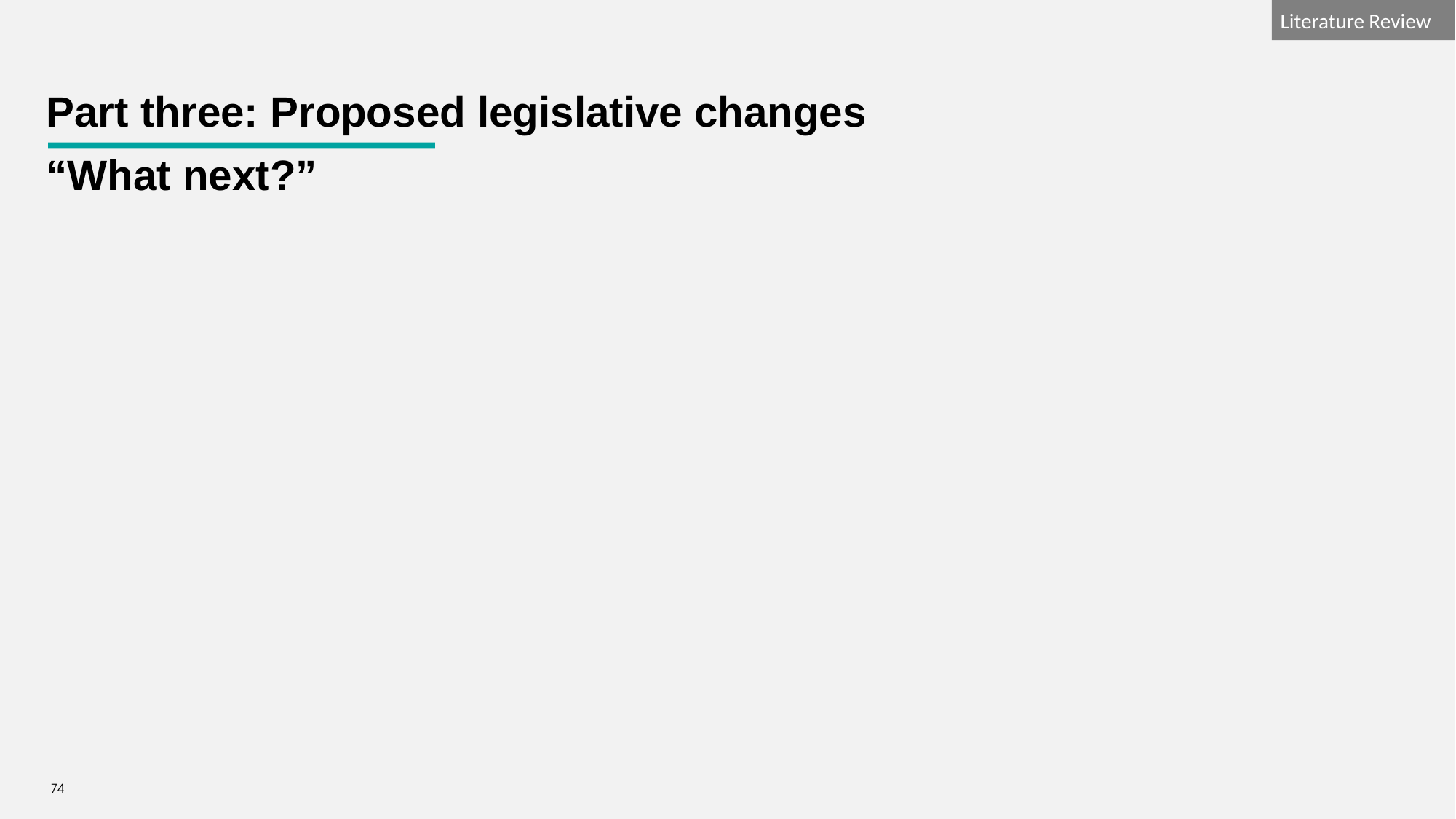

Part three: Proposed legislative changes
“What next?”